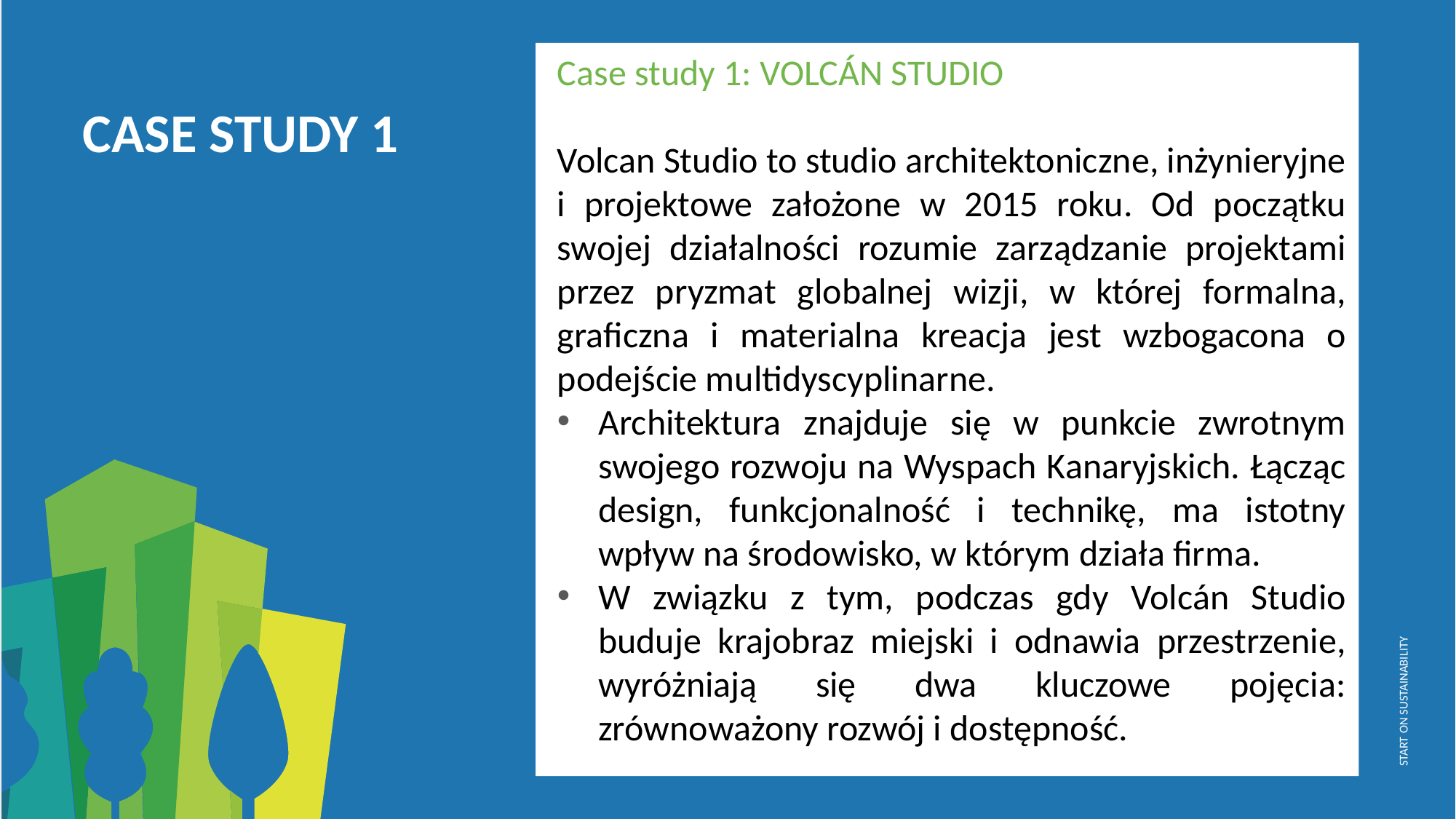

Case study 1: VOLCÁN STUDIO

Volcan Studio to studio architektoniczne, inżynieryjne i projektowe założone w 2015 roku. Od początku swojej działalności rozumie zarządzanie projektami przez pryzmat globalnej wizji, w której formalna, graficzna i materialna kreacja jest wzbogacona o podejście multidyscyplinarne.
Architektura znajduje się w punkcie zwrotnym swojego rozwoju na Wyspach Kanaryjskich. Łącząc design, funkcjonalność i technikę, ma istotny wpływ na środowisko, w którym działa firma.
W związku z tym, podczas gdy Volcán Studio buduje krajobraz miejski i odnawia przestrzenie, wyróżniają się dwa kluczowe pojęcia: zrównoważony rozwój i dostępność.

CASE STUDY 1